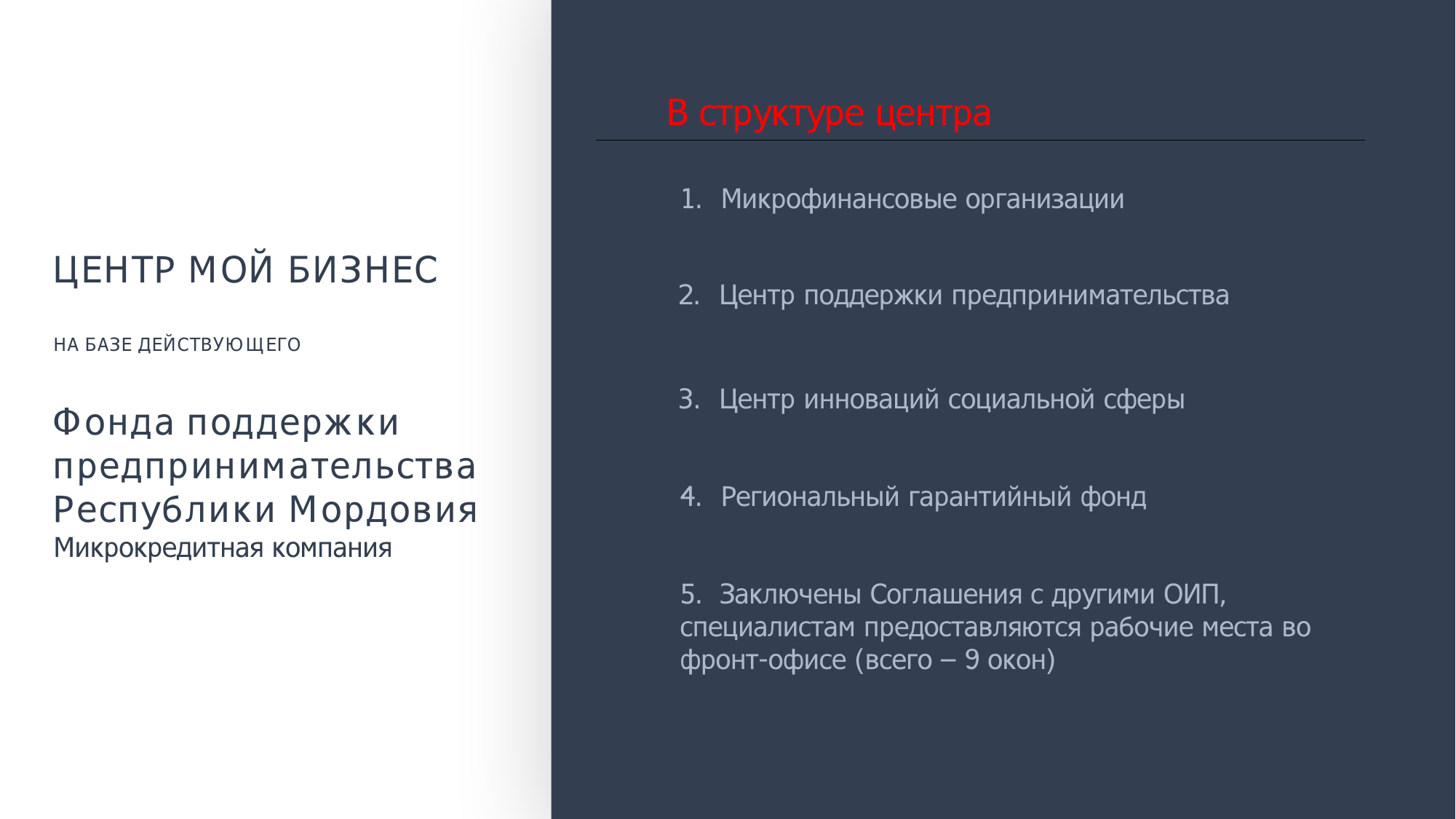

В структуре центра
Микрофинансовые организации
ЦЕНТР МОЙ БИЗНЕС

НА БАЗЕ ДЕЙСТВУЮЩЕГО

Фонда поддержки
предпринимательства
Республики Мордовия
Микрокредитная компания
Центр поддержки предпринимательства
Центр инноваций социальной сферы
Региональный гарантийный фонд
5.  Заключены Соглашения с другими ОИП, специалистам предоставляются рабочие места во фронт-офисе (всего – 9 окон)